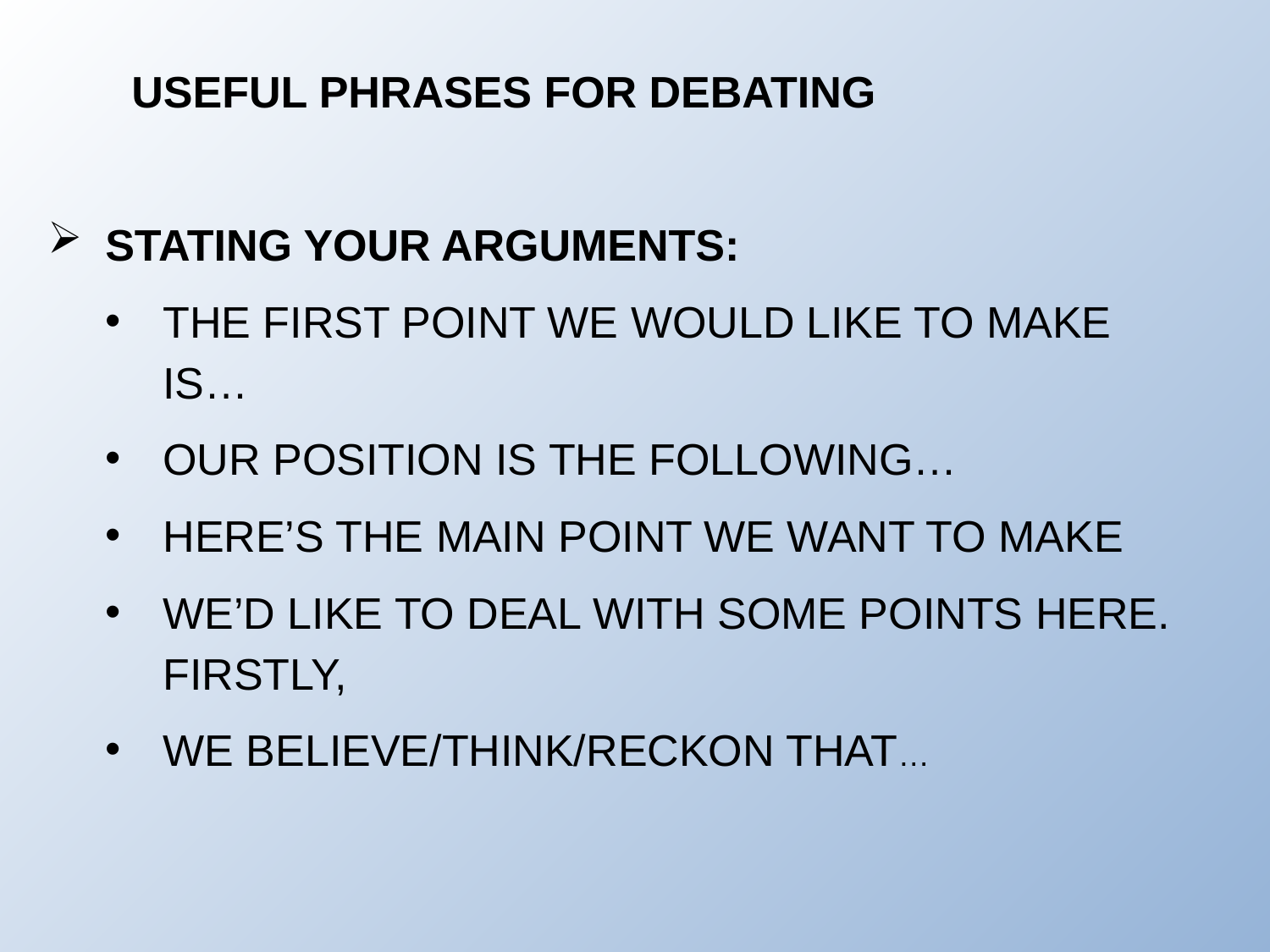

USEFUL PHRASES FOR DEBATING

STATING YOUR ARGUMENTS:
THE FIRST POINT WE WOULD LIKE TO MAKE IS…
OUR POSITION IS THE FOLLOWING…
HERE’S THE MAIN POINT WE WANT TO MAKE
WE’D LIKE TO DEAL WITH SOME POINTS HERE. FIRSTLY,
WE BELIEVE/THINK/RECKON THAT…